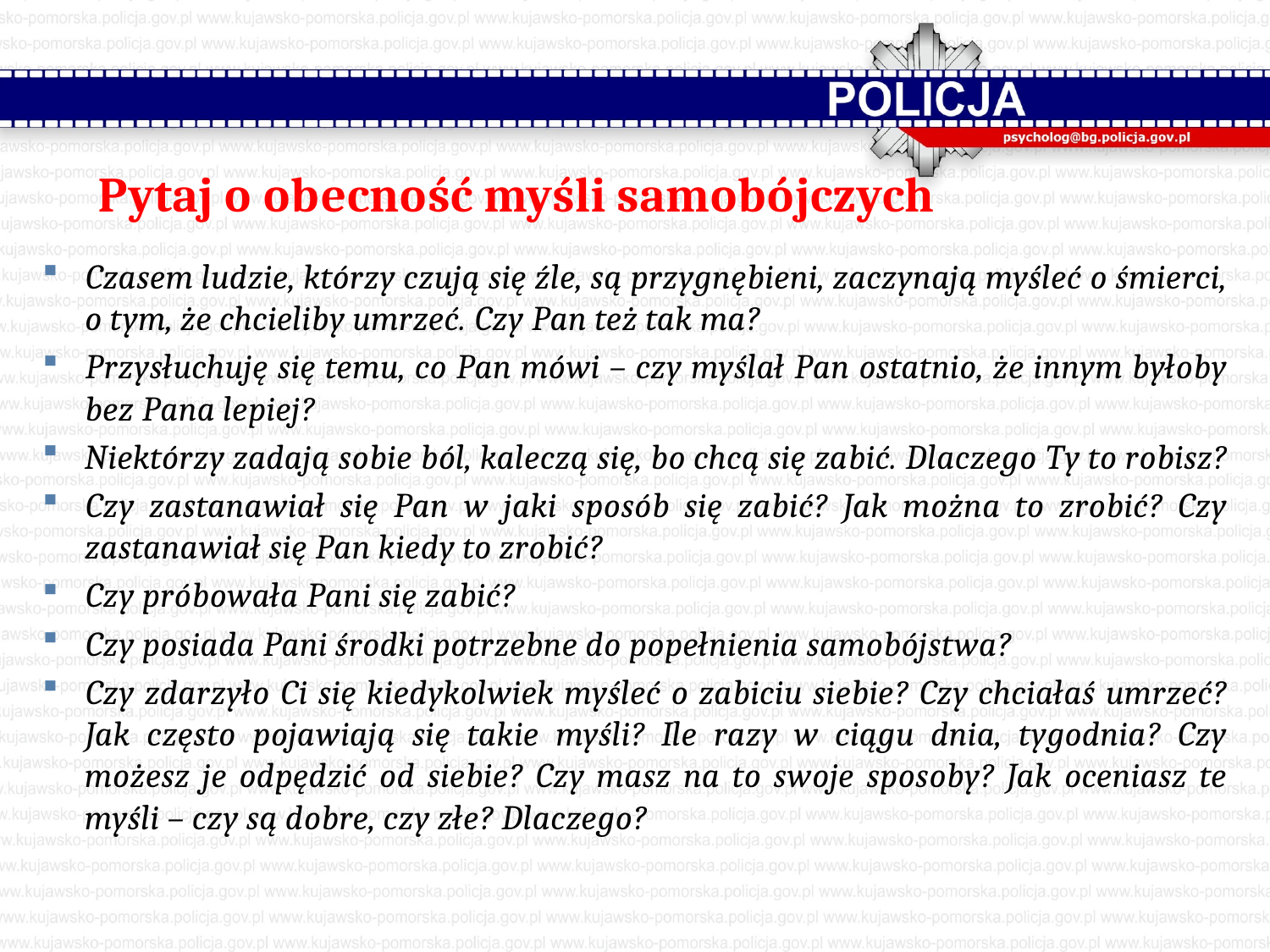

# Pytaj o obecność myśli samobójczych
Czasem ludzie, którzy czują się źle, są przygnębieni, zaczynają myśleć o śmierci, o tym, że chcieliby umrzeć. Czy Pan też tak ma?
Przysłuchuję się temu, co Pan mówi – czy myślał Pan ostatnio, że innym byłoby bez Pana lepiej?
Niektórzy zadają sobie ból, kaleczą się, bo chcą się zabić. Dlaczego Ty to robisz?
Czy zastanawiał się Pan w jaki sposób się zabić? Jak można to zrobić? Czy zastanawiał się Pan kiedy to zrobić?
Czy próbowała Pani się zabić?
Czy posiada Pani środki potrzebne do popełnienia samobójstwa?
Czy zdarzyło Ci się kiedykolwiek myśleć o zabiciu siebie? Czy chciałaś umrzeć? Jak często pojawiają się takie myśli? Ile razy w ciągu dnia, tygodnia? Czy możesz je odpędzić od siebie? Czy masz na to swoje sposoby? Jak oceniasz te myśli – czy są dobre, czy złe? Dlaczego?